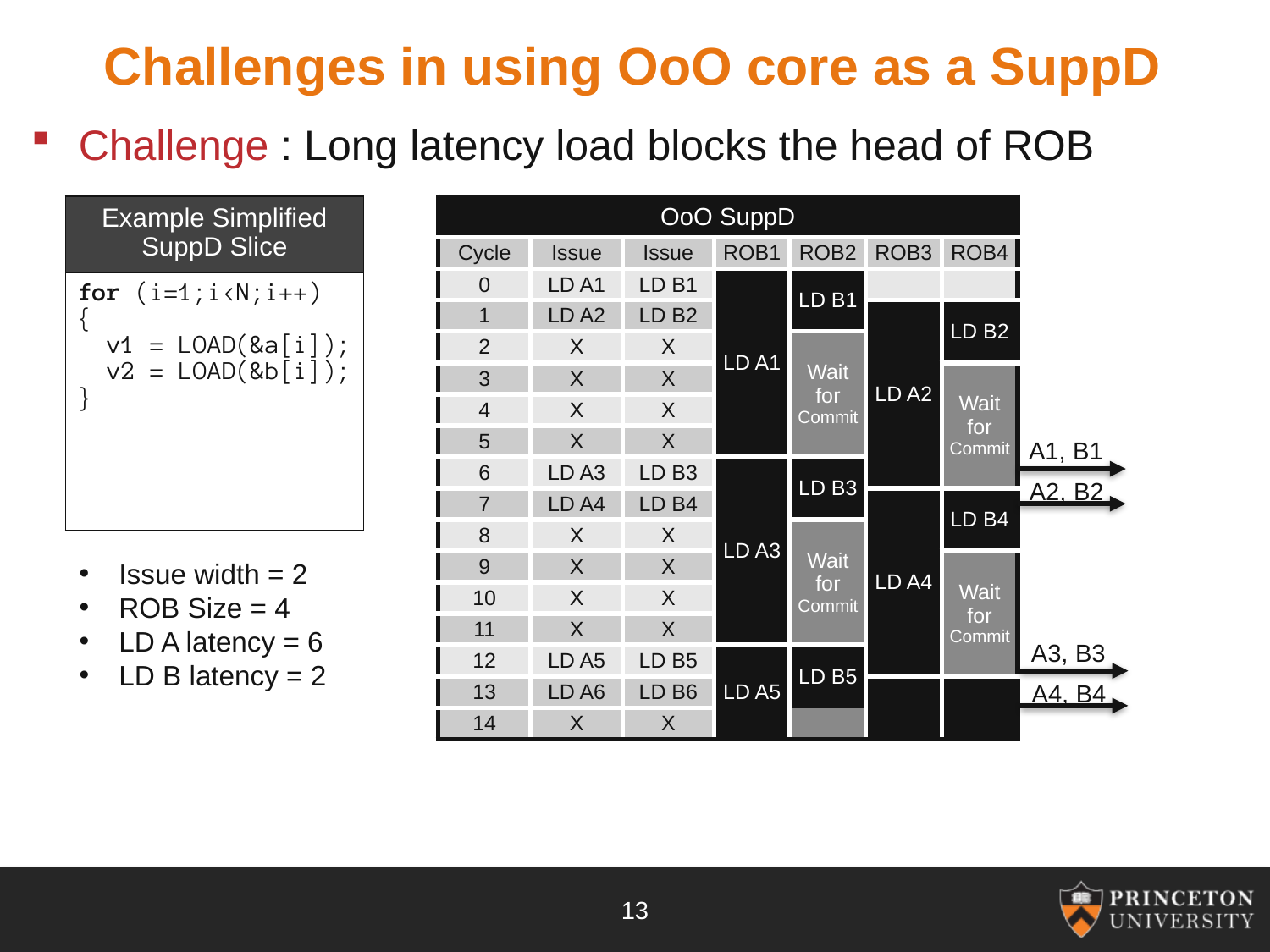

# Challenges in using OoO core as a SuppD
Challenge : Long latency load blocks the head of ROB
| Example Simplified SuppD Slice |
| --- |
| for (i=1;i<N;i++) { v1 = LOAD(&a[i]); v2 = LOAD(&b[i]); } |
| OoO SuppD |  |  |  |  |  |  |
| --- | --- | --- | --- | --- | --- | --- |
| Cycle | Issue | Issue | ROB1 | ROB2 | ROB3 | ROB4 |
| 0 | LD A1 | LD B1 | LD A1 | LD B1 |  |  |
| 1 | LD A2 | LD B2 |  |  | LD A2 | LD B2 |
| 2 | X | X |  | Wait for Commit |  |  |
| 3 | X | X |  |  |  | Wait for Commit |
| 4 | X | X |  |  |  |  |
| 5 | X | X |  |  |  |  |
| 6 | LD A3 | LD B3 | LD A3 | LD B3 |  |  |
| 7 | LD A4 | LD B4 |  |  | LD A4 | LD B4 |
| 8 | X | X |  | Wait for Commit |  |  |
| 9 | X | X |  |  |  | Wait for Commit |
| 10 | X | X |  |  |  |  |
| 11 | X | X |  |  |  |  |
| 12 | LD A5 | LD B5 | LD A5 | LD B5 |  |  |
| 13 | LD A6 | LD B6 |  |  |  |  |
|  |  |  |  |  |  |  |
| 14 | X | X |  |  |  |  |
A1, B1
A2, B2
Issue width = 2
ROB Size = 4
LD A latency = 6
LD B latency = 2
A3, B3
A4, B4
13